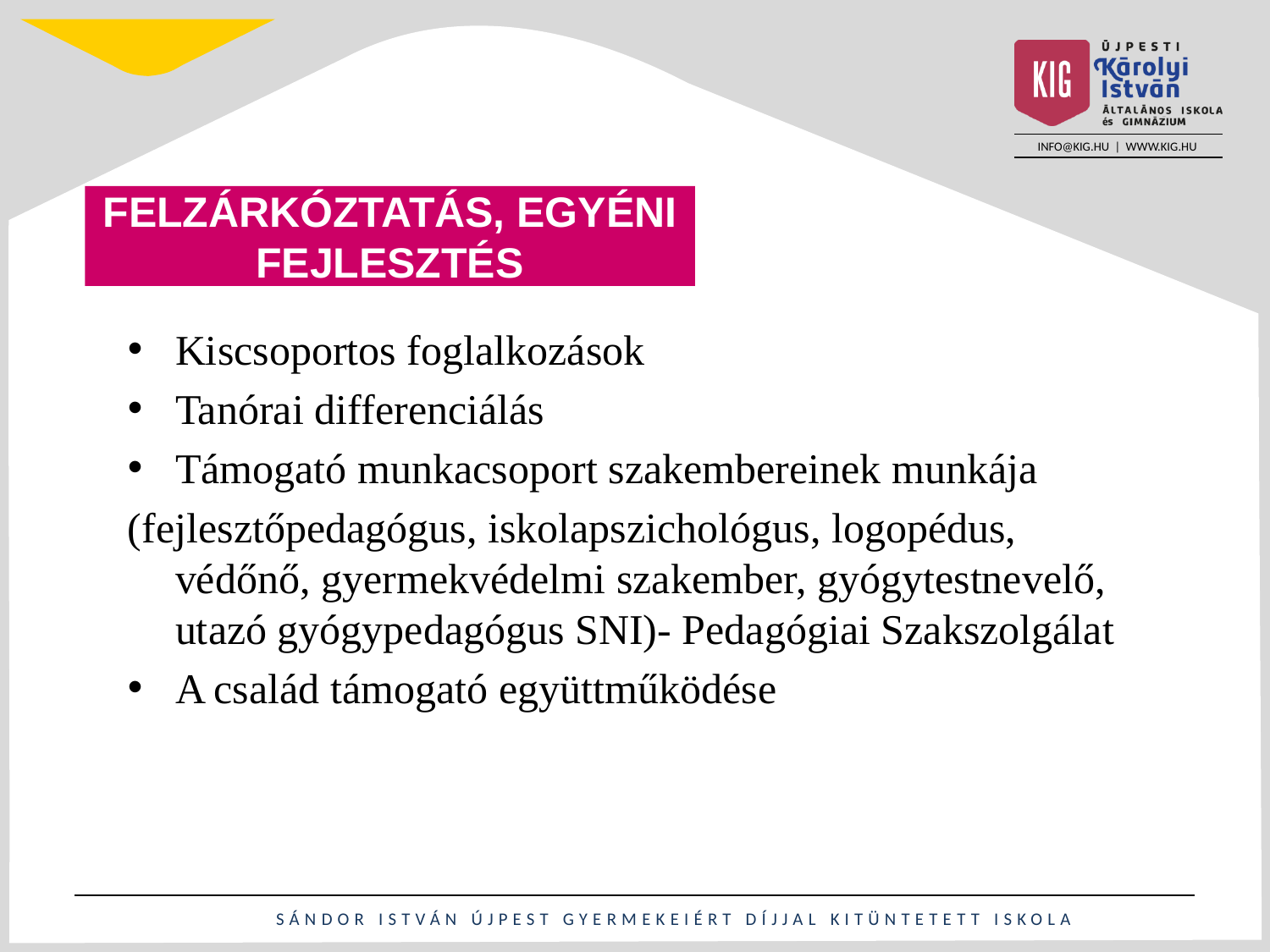

# FELZÁRKÓZTATÁS, EGYÉNI FEJLESZTÉS
Kiscsoportos foglalkozások
Tanórai differenciálás
Támogató munkacsoport szakembereinek munkája
(fejlesztőpedagógus, iskolapszichológus, logopédus, védőnő, gyermekvédelmi szakember, gyógytestnevelő, utazó gyógypedagógus SNI)- Pedagógiai Szakszolgálat
A család támogató együttműködése